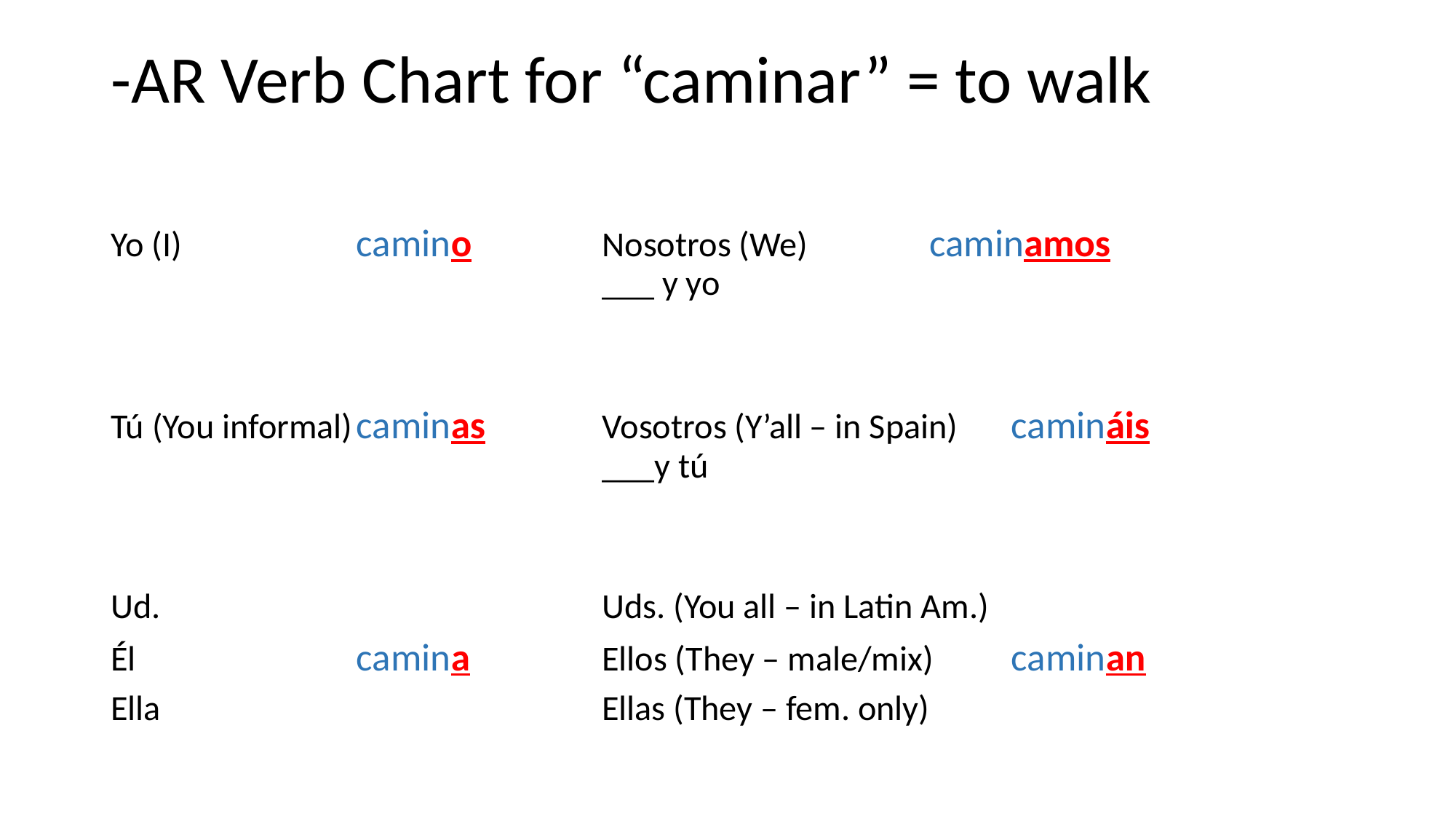

# -AR Verb Chart for “caminar” = to walk
Yo (I) 			camino		Nosotros (We)		caminamos
						___ y yo

Tú (You informal)	caminas		Vosotros (Y’all – in Spain)	camináis
						___y tú

Ud.						Uds. (You all – in Latin Am.)
Él			camina		Ellos (They – male/mix)	caminan
Ella						Ellas (They – fem. only)